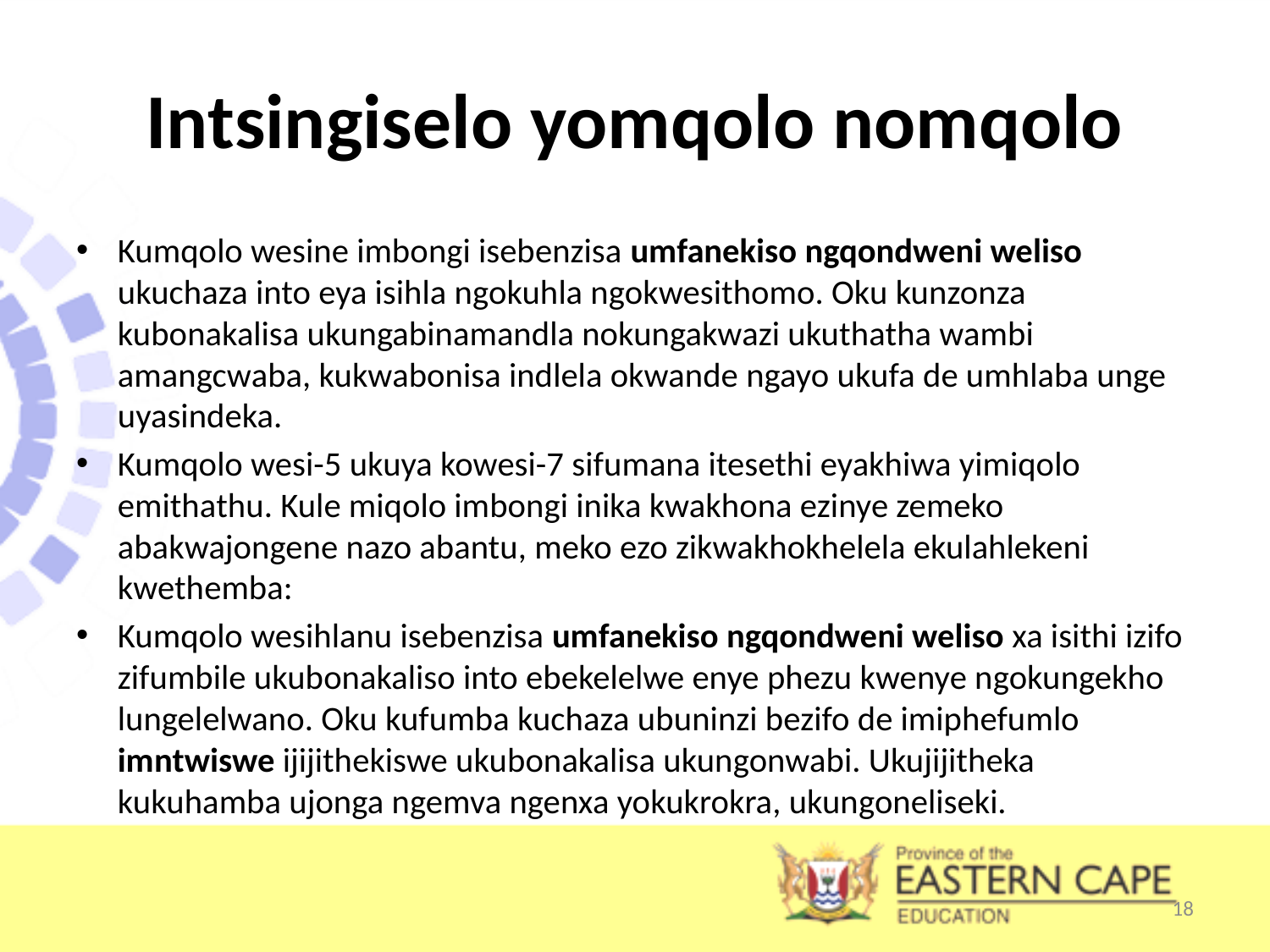

# Intsingiselo yomqolo nomqolo
Kumqolo wesine imbongi isebenzisa umfanekiso ngqondweni weliso ukuchaza into eya isihla ngokuhla ngokwesithomo. Oku kunzonza kubonakalisa ukungabinamandla nokungakwazi ukuthatha wambi amangcwaba, kukwabonisa indlela okwande ngayo ukufa de umhlaba unge uyasindeka.
Kumqolo wesi-5 ukuya kowesi-7 sifumana itesethi eyakhiwa yimiqolo emithathu. Kule miqolo imbongi inika kwakhona ezinye zemeko abakwajongene nazo abantu, meko ezo zikwakhokhelela ekulahlekeni kwethemba:
Kumqolo wesihlanu isebenzisa umfanekiso ngqondweni weliso xa isithi izifo zifumbile ukubonakaliso into ebekelelwe enye phezu kwenye ngokungekho lungelelwano. Oku kufumba kuchaza ubuninzi bezifo de imiphefumlo imntwiswe ijijithekiswe ukubonakalisa ukungonwabi. Ukujijitheka kukuhamba ujonga ngemva ngenxa yokukrokra, ukungoneliseki.
18